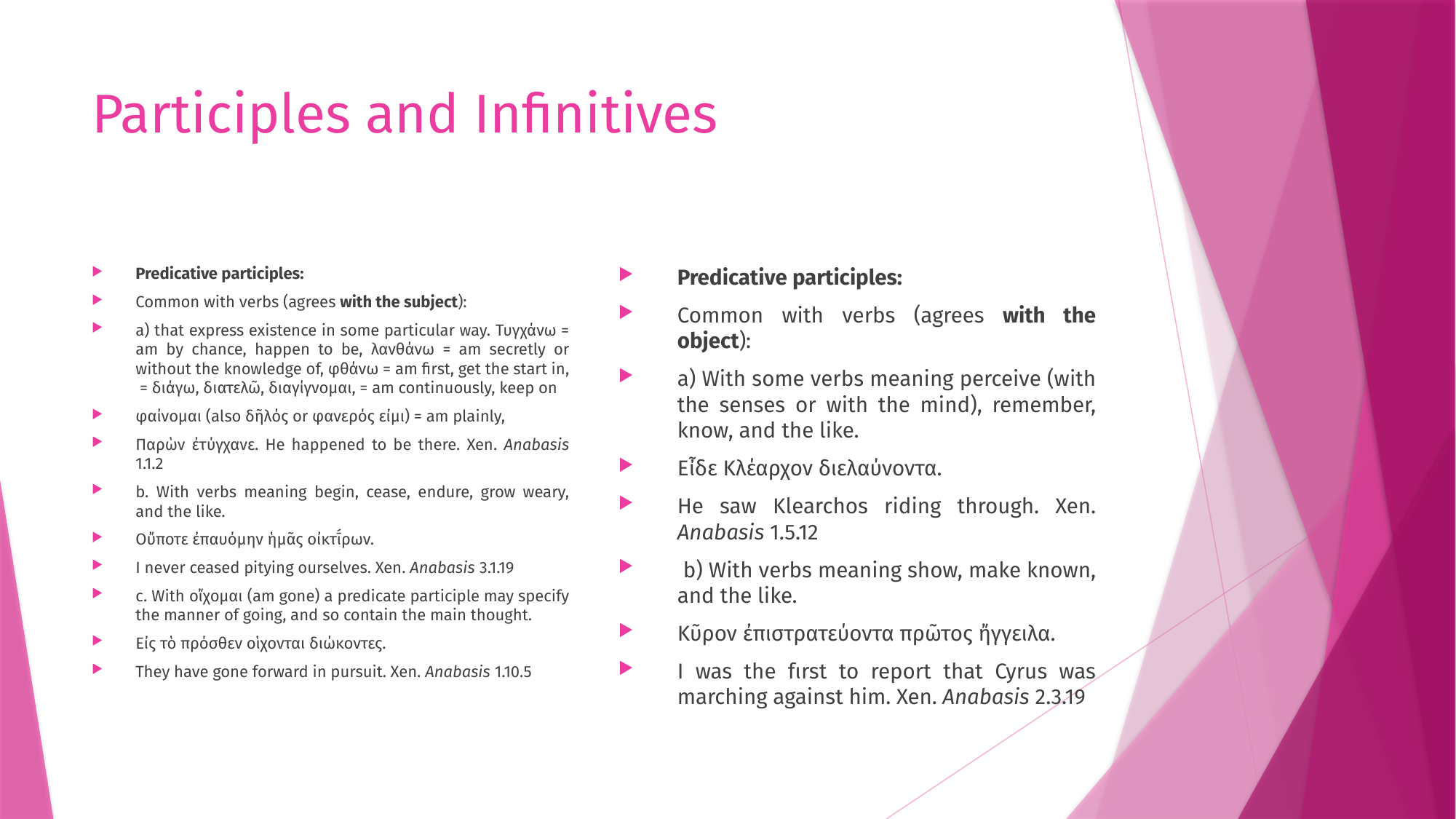

# Participles and Infinitives
Predicative participles:
Common with verbs (agrees with the subject):
a) that express existence in some particular way. Τυγχάνω = am by chance, happen to be, λανθάνω = am secretly or without the knowledge οf, φθάνω = am first, get the start in,  = διάγω, διατελῶ, διαγίγνομαι, = am continuously, keep on
φαίνομαι (also δῆλός or φανερός εἰμι) = am plainly,
Παρὼν ἐτύγχανε. He happened to be there. Xen. Anabasis 1.1.2
b. With verbs meaning begin, cease, endure, grow weary, and the like.
Oὔποτε ἐπαυόμην ἡμᾶς οἰκτῑ́ρων.
I never ceased pitying ourselves. Xen. Anabasis 3.1.19
c. With οἴχομαι (am gone) a predicate participle may specify the manner of going, and so contain the main thought.
Εἰς τὸ πρόσθεν οἱχονται διώκοντες.
They have gone forward in pursuit. Xen. Anabasis 1.10.5

Predicative participles:
Common with verbs (agrees with the object):
a) With some verbs meaning perceive (with the senses or with the mind), remember, knοw, and the like.
Εἶδε Κλέαρχον διελαύνοντα.
He saw Klearchos riding through. Xen. Anabasis 1.5.12
 b) With verbs meaning show, make knοwn, and the like.
Κῦρον ἐπιστρατεύοντα πρῶτος ἤγγειλα.
I was the fιrst to report that Cyrus was marching against him. Xen. Anabasis 2.3.19